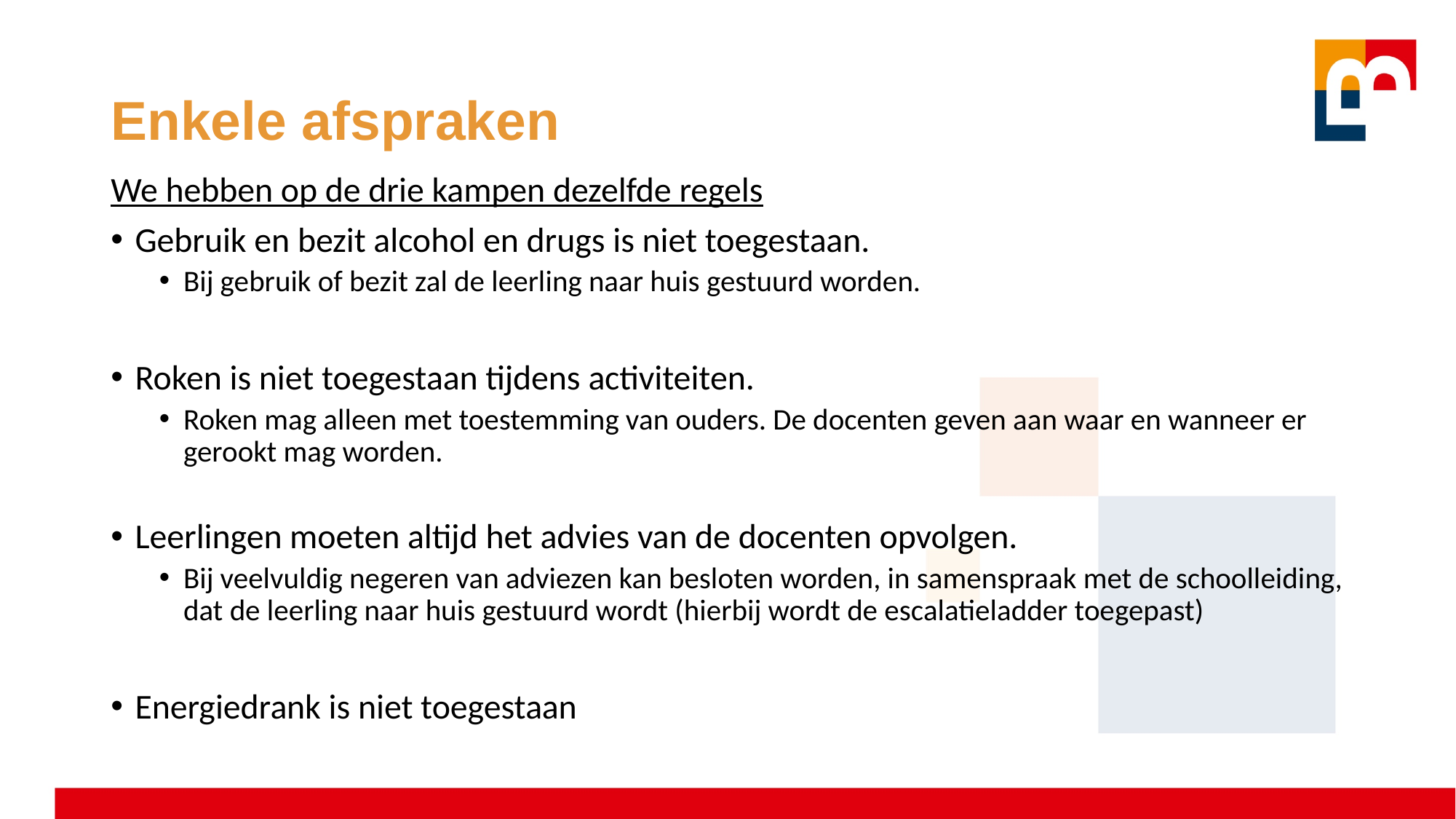

# Enkele afspraken
We hebben op de drie kampen dezelfde regels
Gebruik en bezit alcohol en drugs is niet toegestaan.
Bij gebruik of bezit zal de leerling naar huis gestuurd worden.

Roken is niet toegestaan tijdens activiteiten.
Roken mag alleen met toestemming van ouders. De docenten geven aan waar en wanneer er gerookt mag worden.

Leerlingen moeten altijd het advies van de docenten opvolgen.
Bij veelvuldig negeren van adviezen kan besloten worden, in samenspraak met de schoolleiding, dat de leerling naar huis gestuurd wordt (hierbij wordt de escalatieladder toegepast)

Energiedrank is niet toegestaan